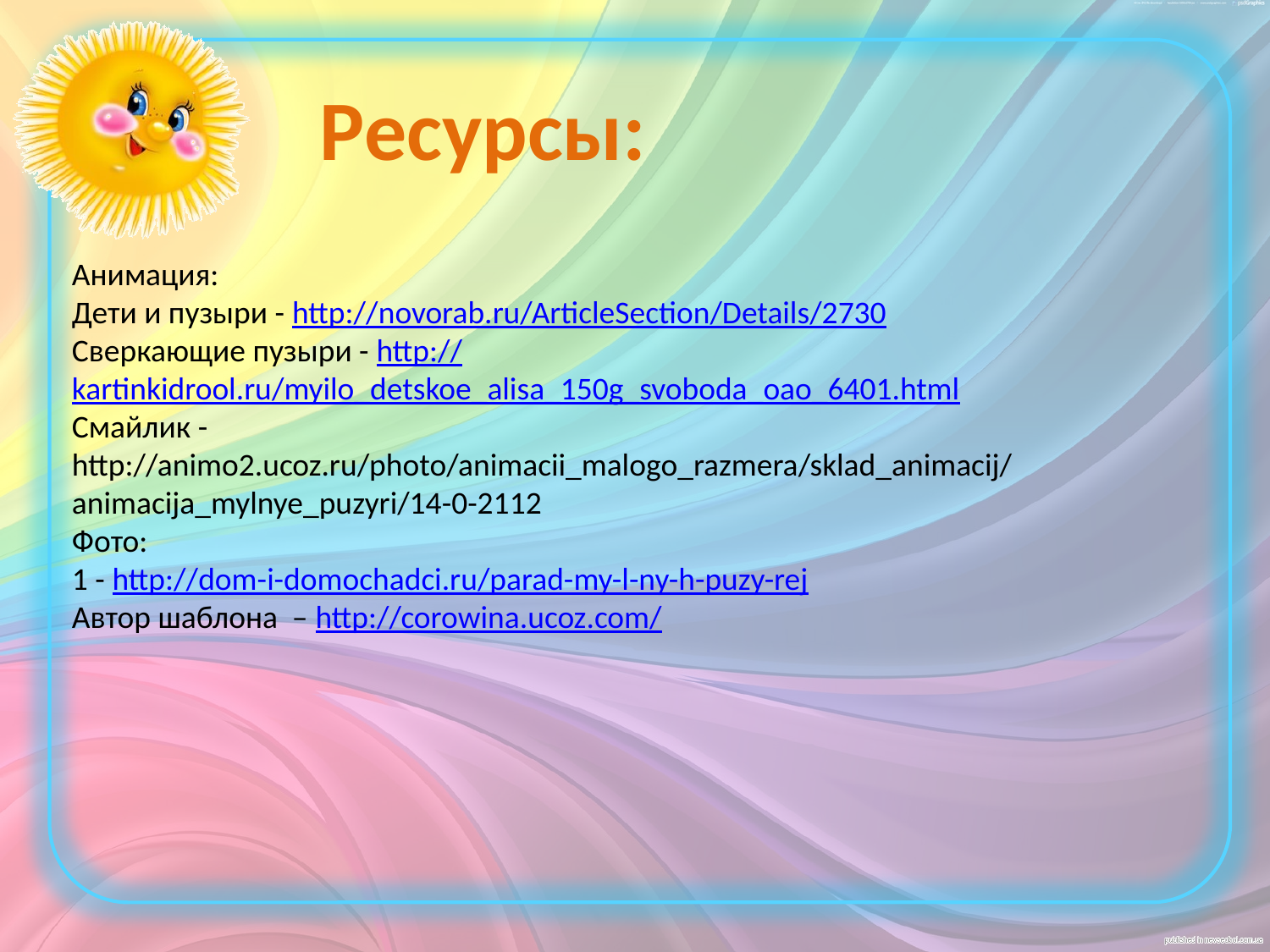

Ресурсы:
Анимация:
Дети и пузыри - http://novorab.ru/ArticleSection/Details/2730
Сверкающие пузыри - http://kartinkidrool.ru/myilo_detskoe_alisa_150g_svoboda_oao_6401.html
Смайлик - http://animo2.ucoz.ru/photo/animacii_malogo_razmera/sklad_animacij/animacija_mylnye_puzyri/14-0-2112
Фото:
1 - http://dom-i-domochadci.ru/parad-my-l-ny-h-puzy-rej
Автор шаблона  – http://corowina.ucoz.com/